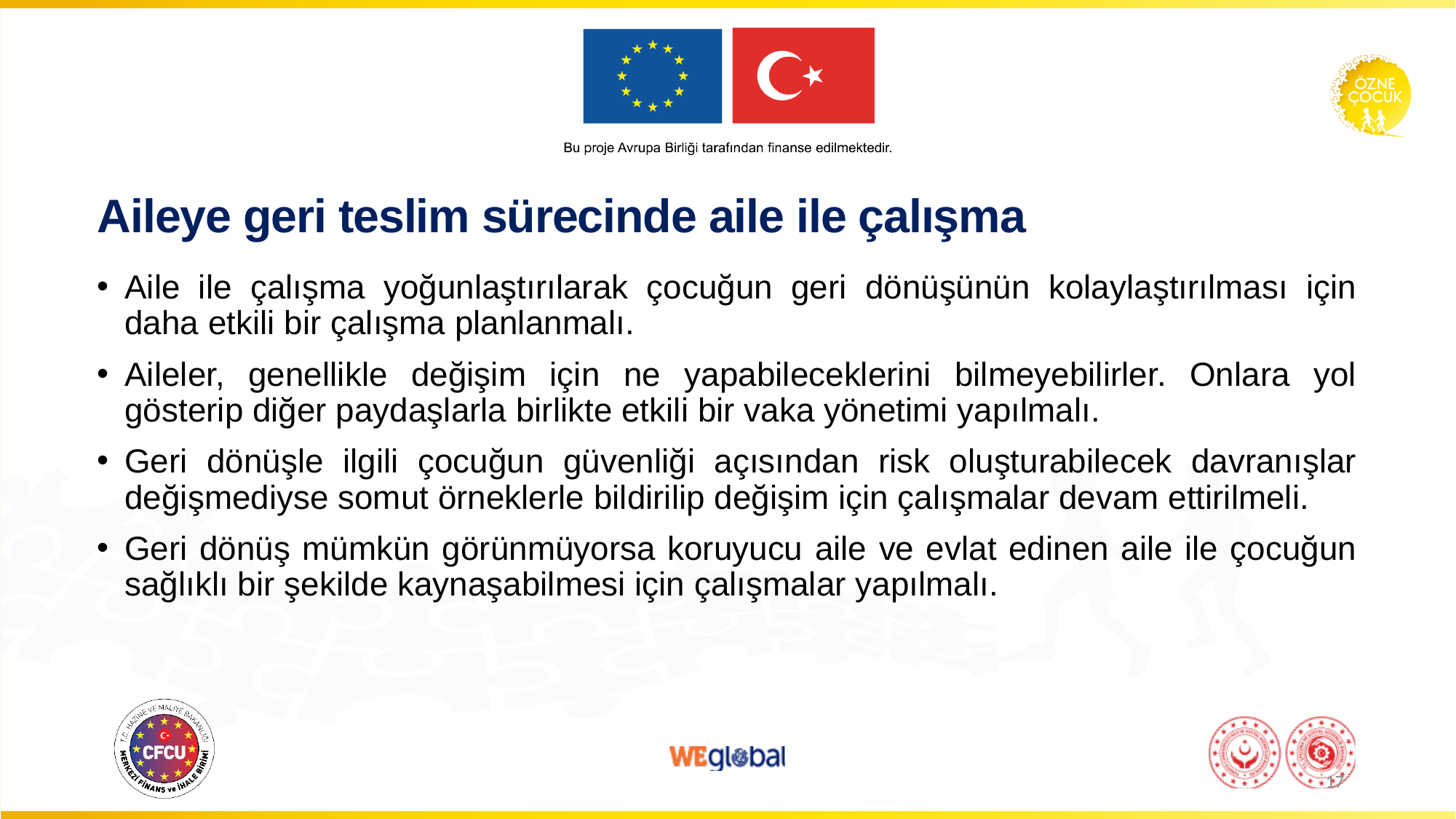

Aileye geri teslim sürecinde aile ile çalışma

Aile ile çalışma yoğunlaştırılarak çocuğun geri dönüşünün kolaylaştırılması için daha etkili bir çalışma planlanmalı.
Aileler, genellikle değişim için ne yapabileceklerini bilmeyebilirler. Onlara yol gösterip diğer paydaşlarla birlikte etkili bir vaka yönetimi yapılmalı.
Geri dönüşle ilgili çocuğun güvenliği açısından risk oluşturabilecek davranışlar değişmediyse somut örneklerle bildirilip değişim için çalışmalar devam ettirilmeli.
Geri dönüş mümkün görünmüyorsa koruyucu aile ve evlat edinen aile ile çocuğun sağlıklı bir şekilde kaynaşabilmesi için çalışmalar yapılmalı.

17